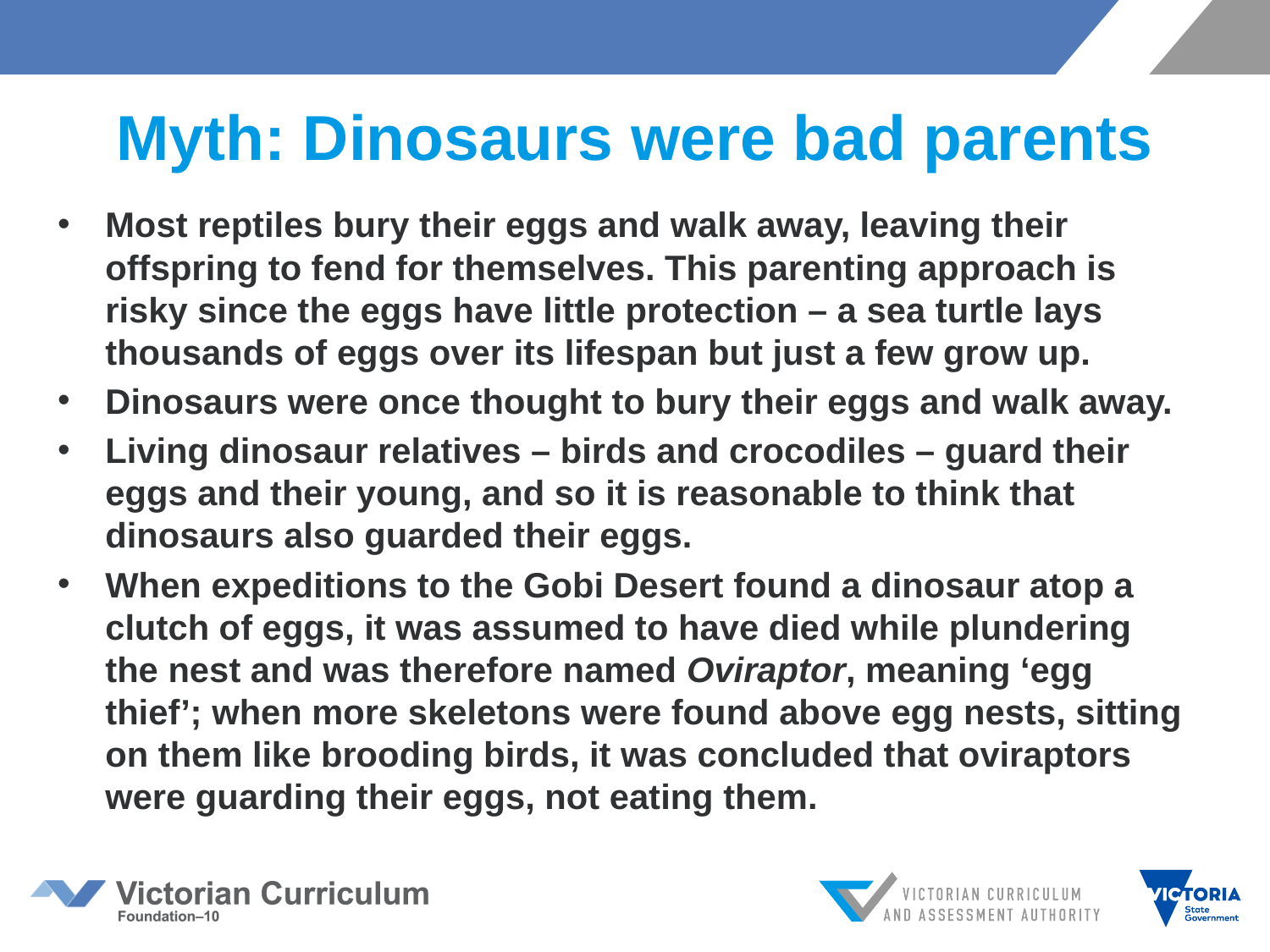

# Myth: Dinosaurs were bad parents
Most reptiles bury their eggs and walk away, leaving their offspring to fend for themselves. This parenting approach is risky since the eggs have little protection – a sea turtle lays thousands of eggs over its lifespan but just a few grow up.
Dinosaurs were once thought to bury their eggs and walk away.
Living dinosaur relatives – birds and crocodiles – guard their eggs and their young, and so it is reasonable to think that dinosaurs also guarded their eggs.
When expeditions to the Gobi Desert found a dinosaur atop a clutch of eggs, it was assumed to have died while plundering the nest and was therefore named Oviraptor, meaning ‘egg thief’; when more skeletons were found above egg nests, sitting on them like brooding birds, it was concluded that oviraptors were guarding their eggs, not eating them.